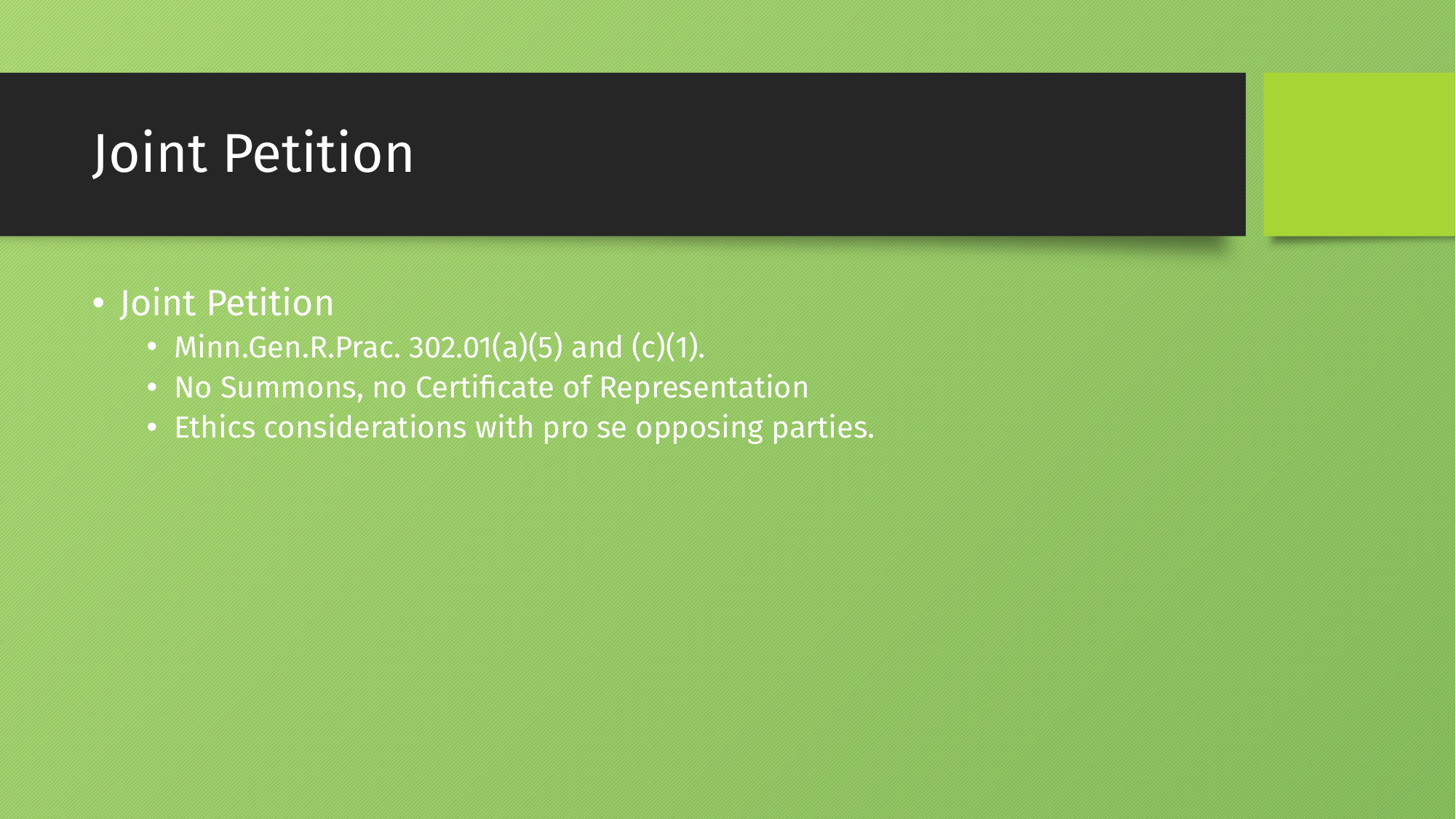

# Joint Petition
Joint Petition
Minn.Gen.R.Prac. 302.01(a)(5) and (c)(1).
No Summons, no Certificate of Representation
Ethics considerations with pro se opposing parties.